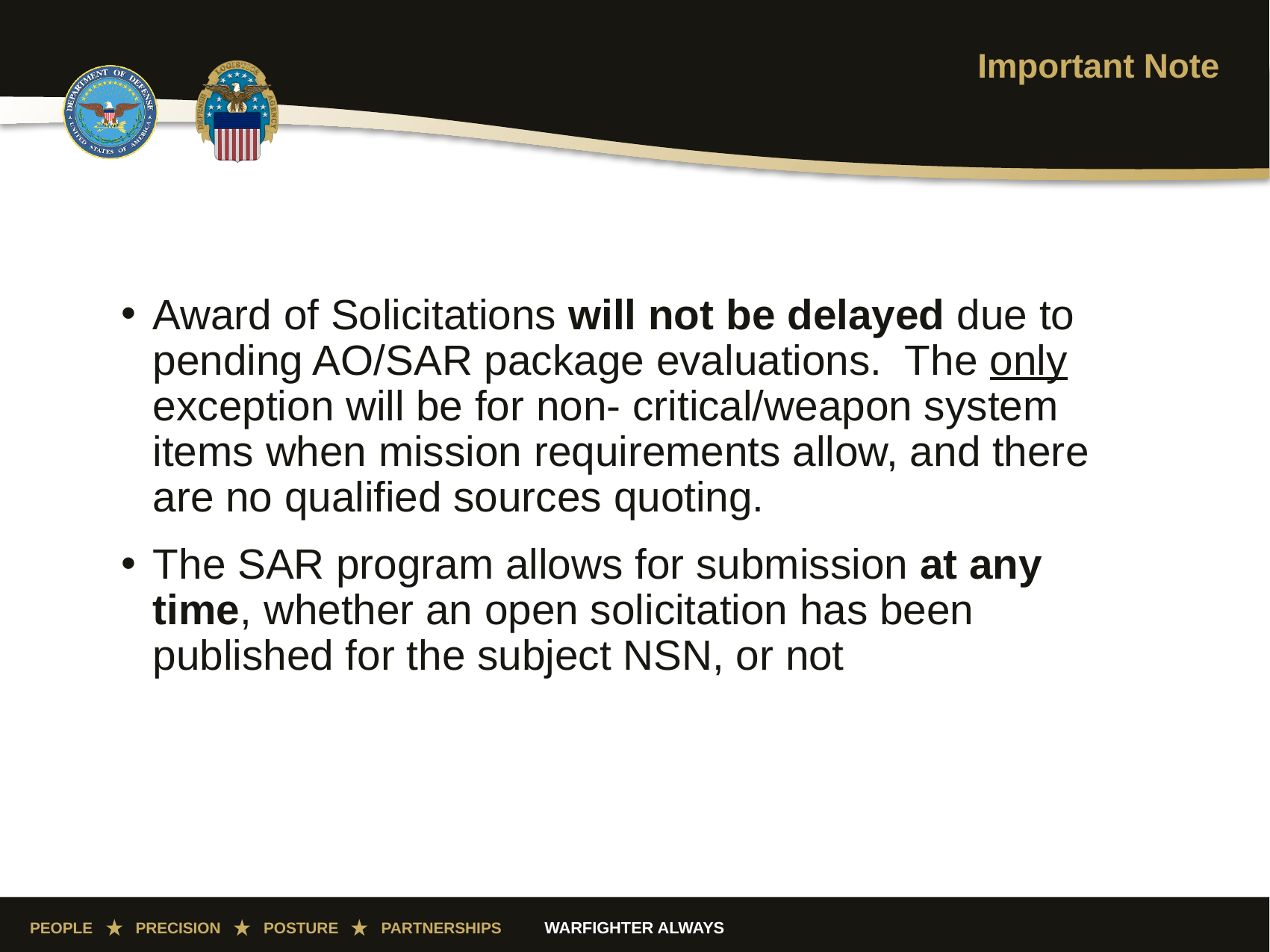

# Important Note
Award of Solicitations will not be delayed due to pending AO/SAR package evaluations.  The only exception will be for non- critical/weapon system items when mission requirements allow, and there are no qualified sources quoting.
The SAR program allows for submission at any time, whether an open solicitation has been published for the subject NSN, or not